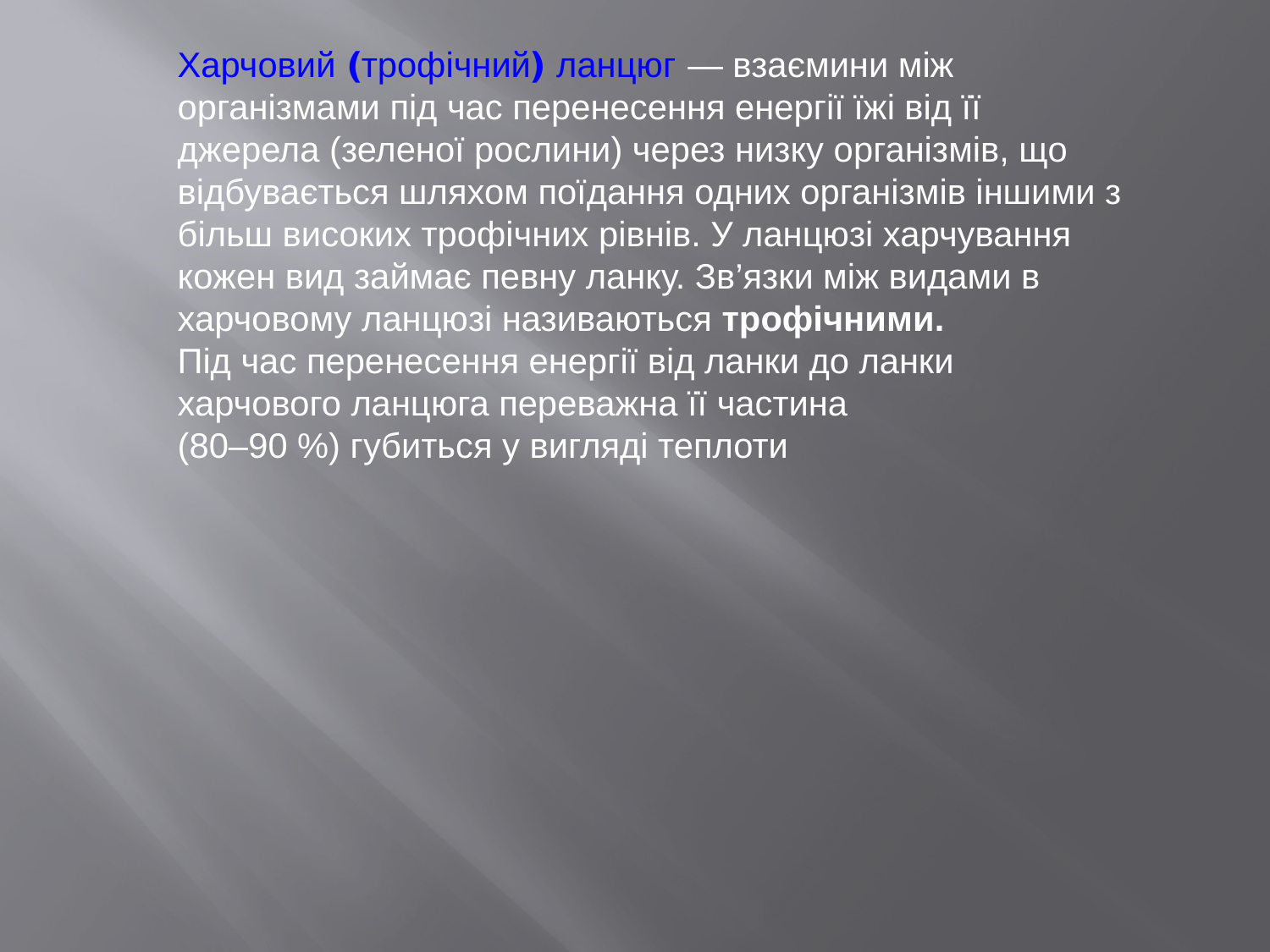

Харчовий (трофічний) ланцюг — взаємини між організмами під час перенесення енергії їжі від її джерела (зеленої рослини) через низку організмів, що відбувається шляхом поїдання одних організмів іншими з більш високих трофічних рівнів. У ланцюзі харчування кожен вид займає певну ланку. Зв’язки між видами в харчовому ланцюзі називаються трофічними.
Під час перенесення енергії від ланки до ланки харчового ланцюга переважна її частина
(80–90 %) губиться у вигляді теплоти